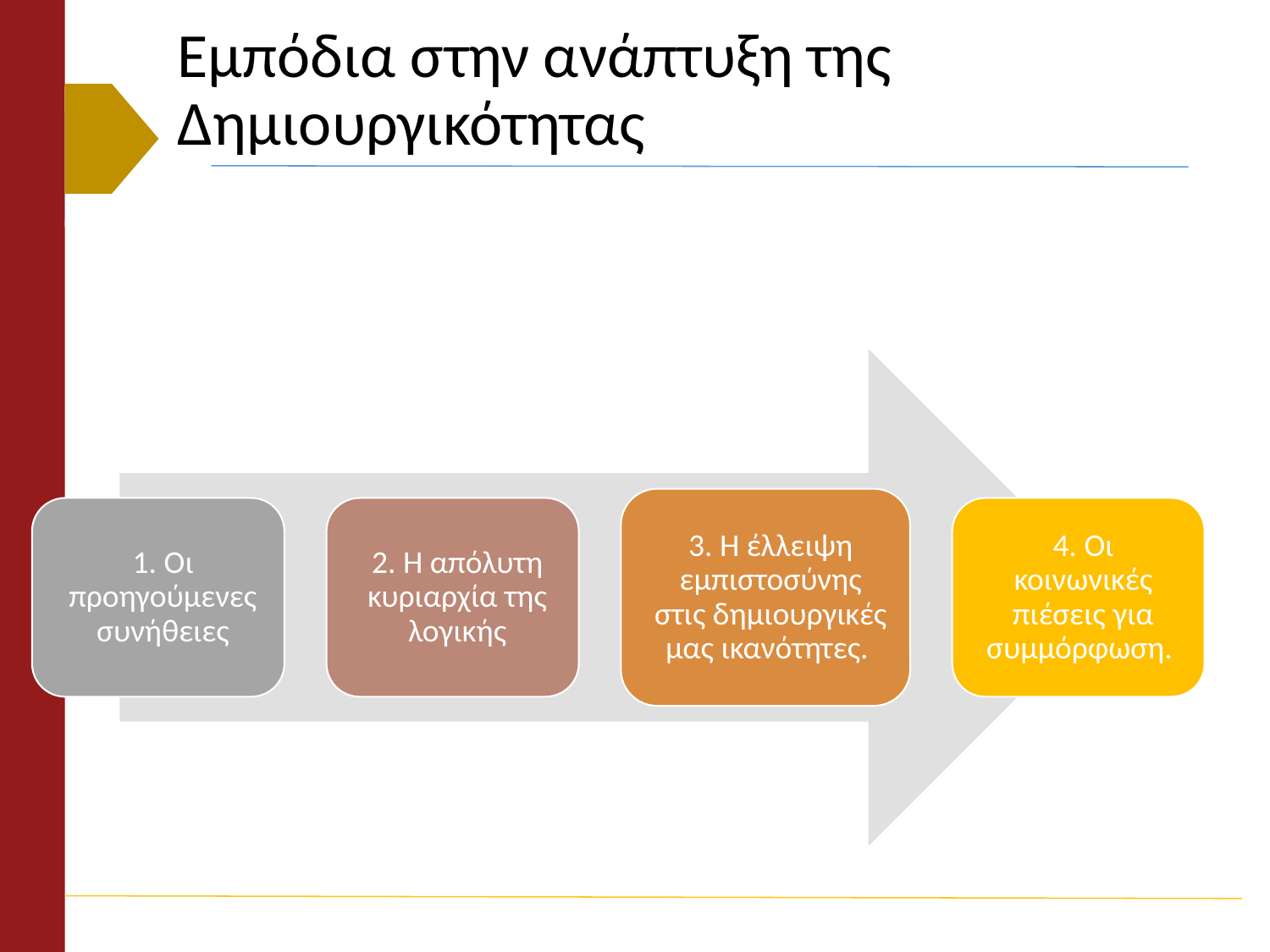

# Εμπόδια στην ανάπτυξη της Δημιουργικότητας
1. Οι προηγούμενες συνήθειες
2. Η απόλυτη κυριαρχία της λογικής
3. Η έλλειψη εμπιστοσύνης στις δημιουργικές μας ικανότητες.
4. Οι κοινωνικές πιέσεις για συμμόρφωση.